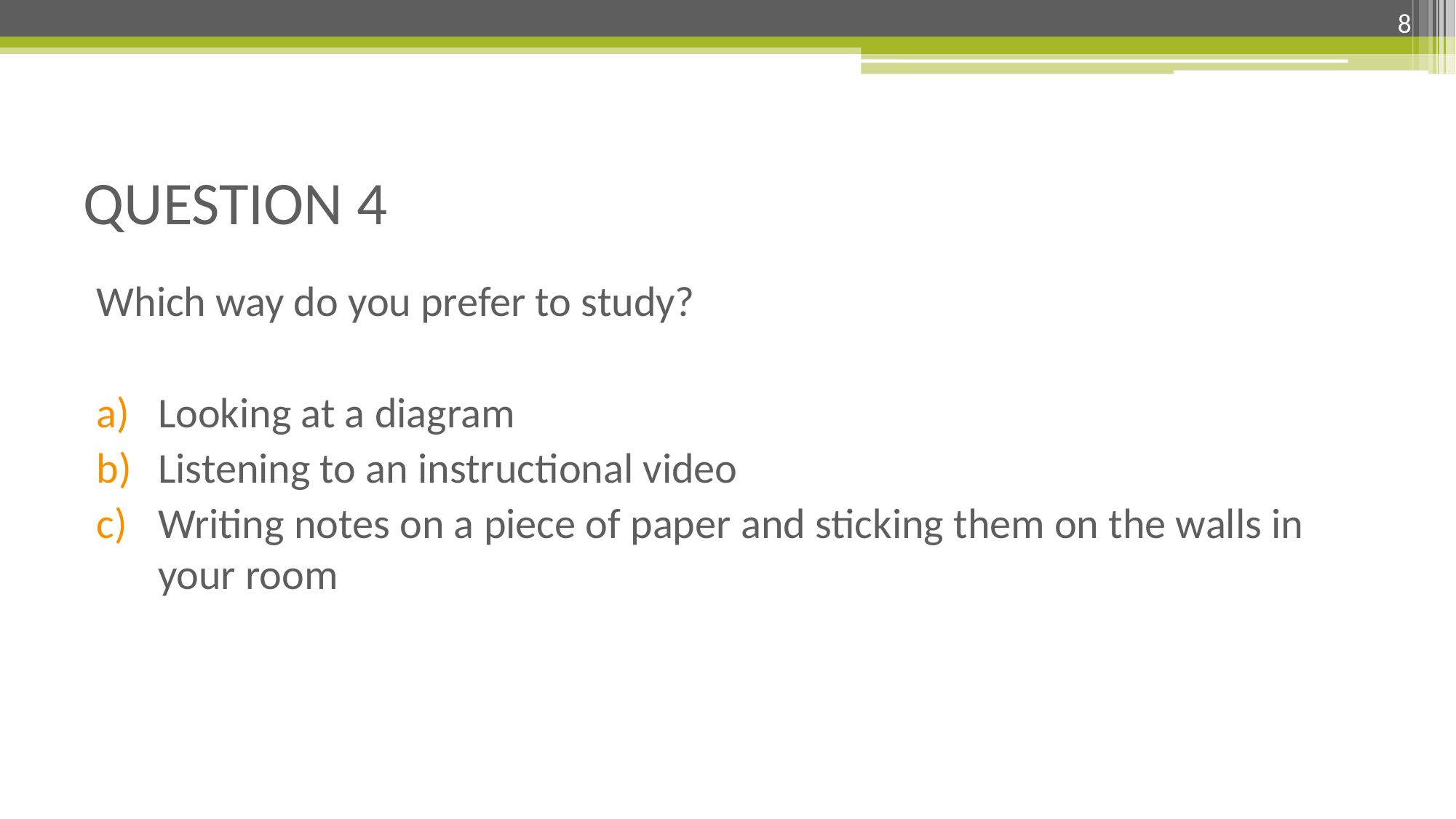

8
# QUESTION 4
Which way do you prefer to study?

Looking at a diagram
Listening to an instructional video
Writing notes on a piece of paper and sticking them on the walls in your room